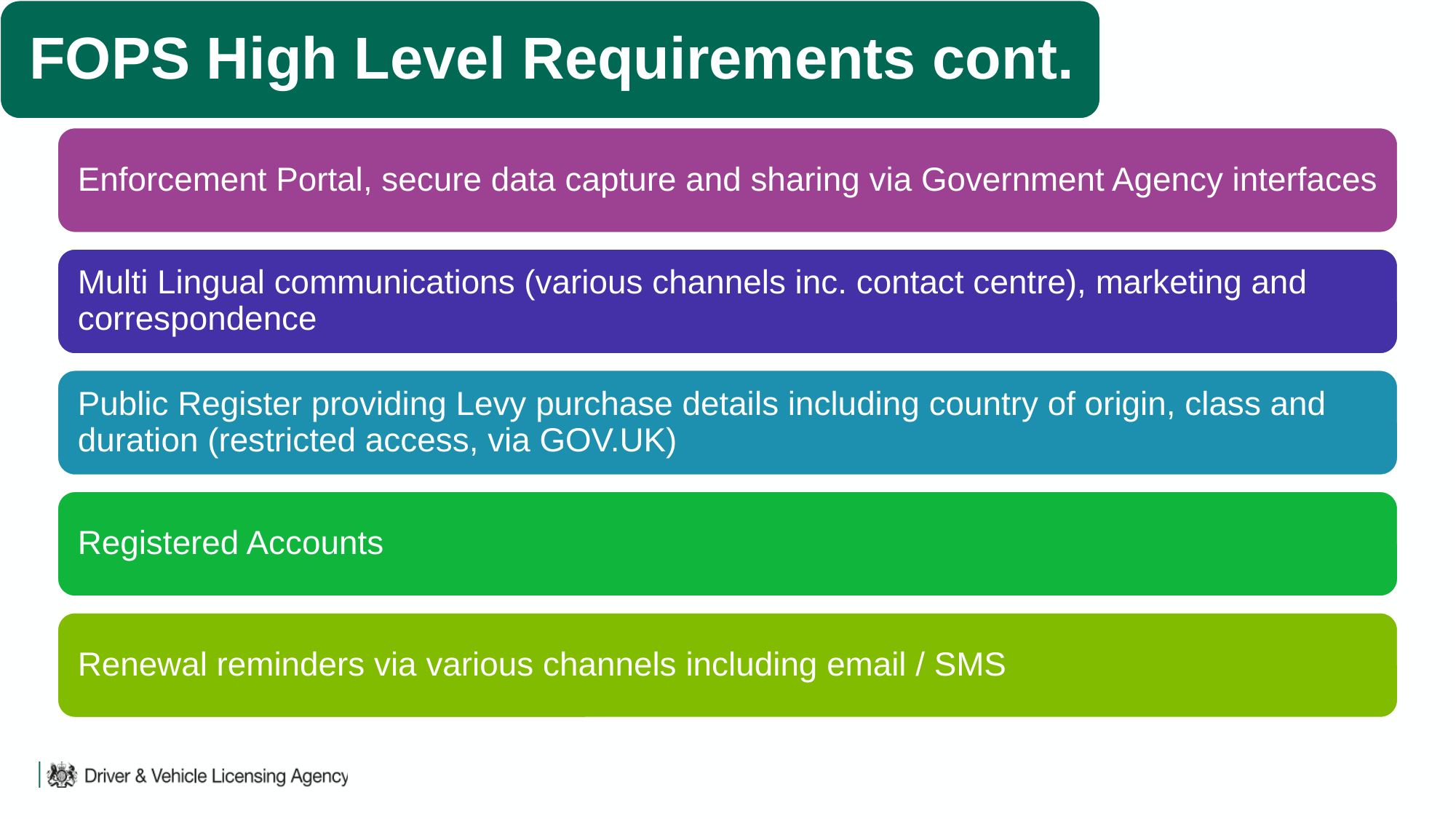

FOPS High Level Requirements cont.
Enforcement Portal, secure data capture and sharing via Government Agency interfaces
Multi Lingual communications (various channels inc. contact centre), marketing and correspondence
Public Register providing Levy purchase details including country of origin, class and duration (restricted access, via GOV.UK)
Registered Accounts
Renewal reminders via various channels including email / SMS